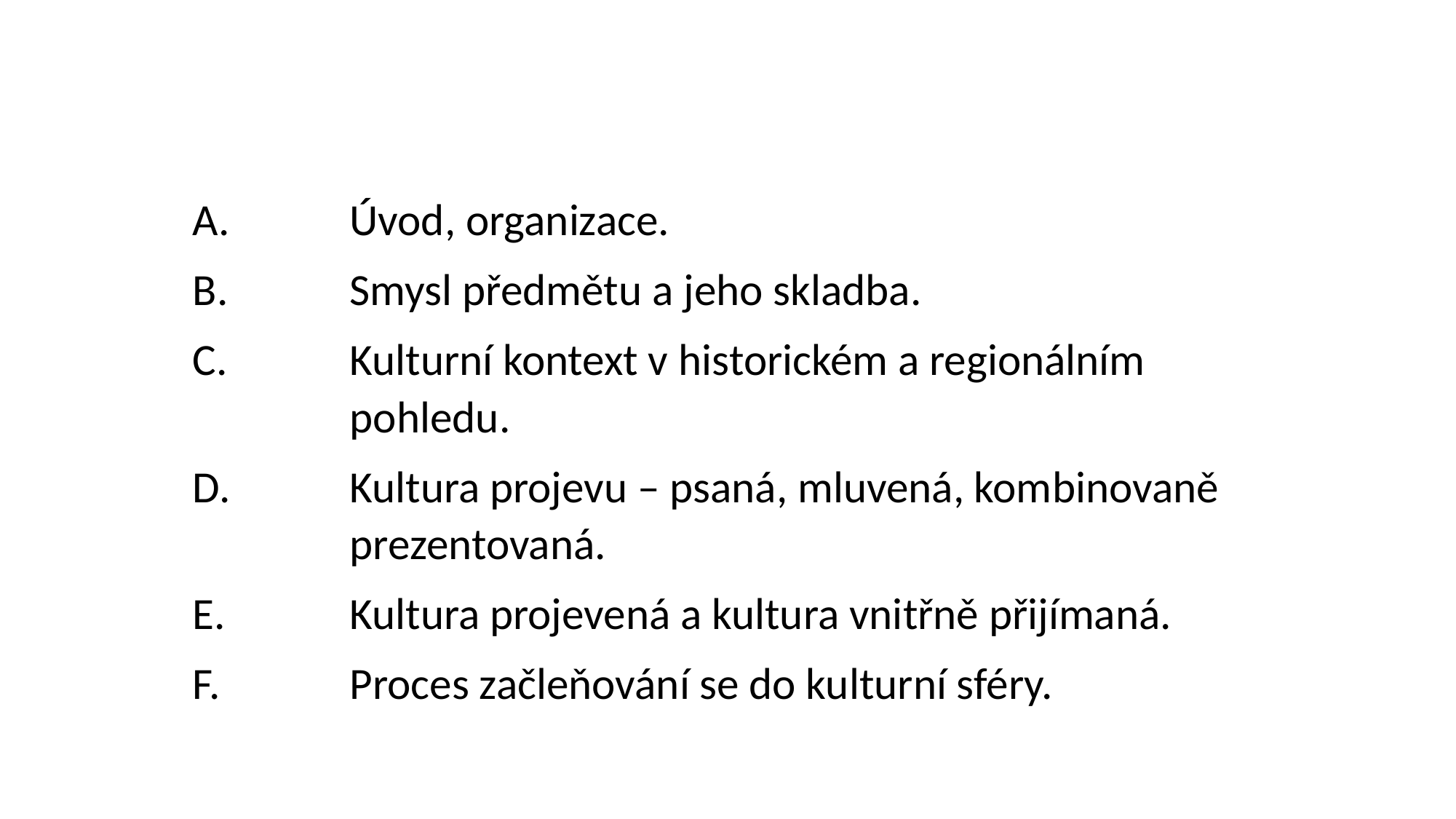

Úvod, organizace.
Smysl předmětu a jeho skladba.
Kulturní kontext v historickém a regionálním pohledu.
Kultura projevu – psaná, mluvená, kombinovaně prezentovaná.
Kultura projevená a kultura vnitřně přijímaná.
Proces začleňování se do kulturní sféry.